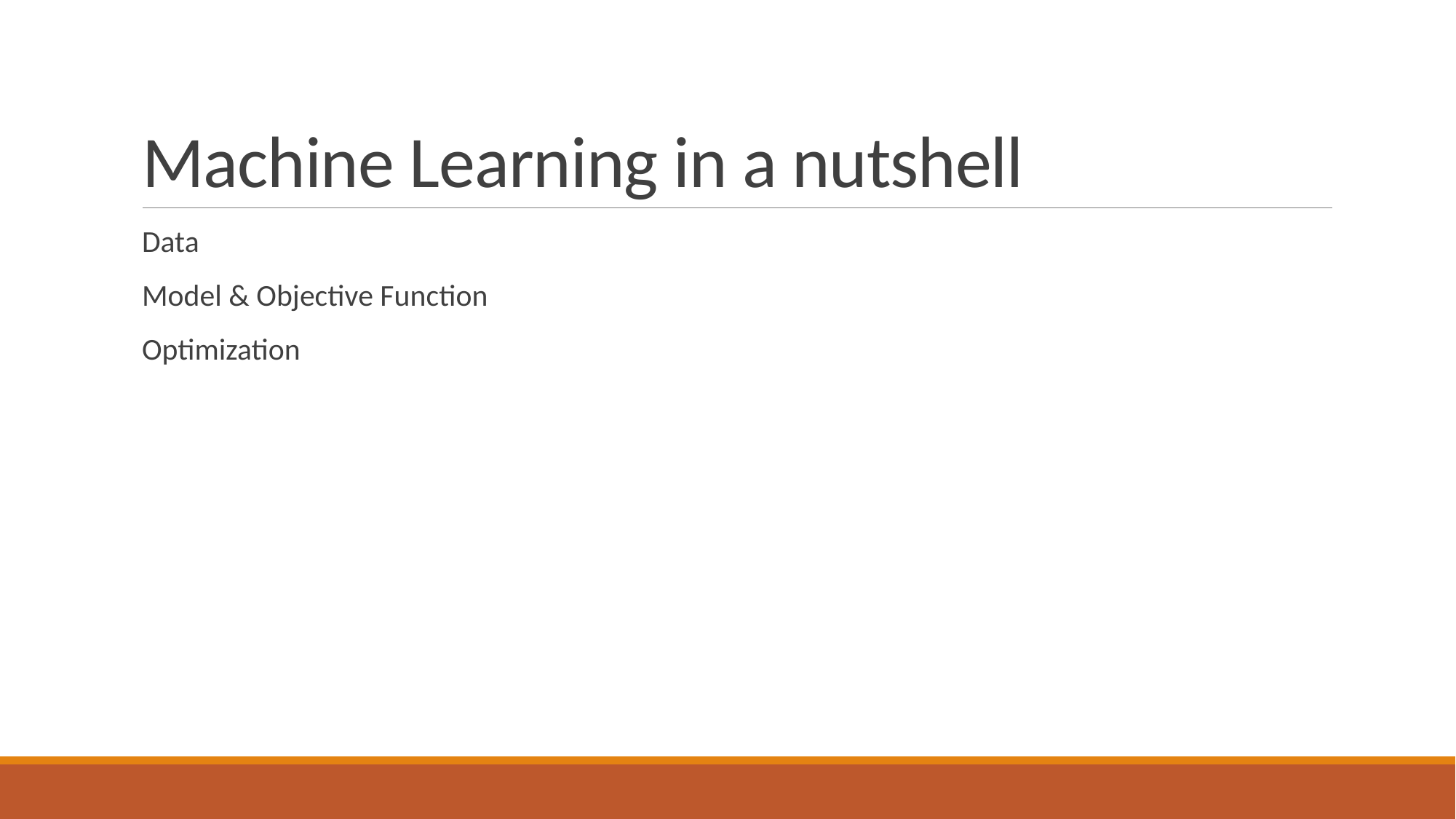

# Machine Learning in a nutshell
Data
Model & Objective Function
Optimization